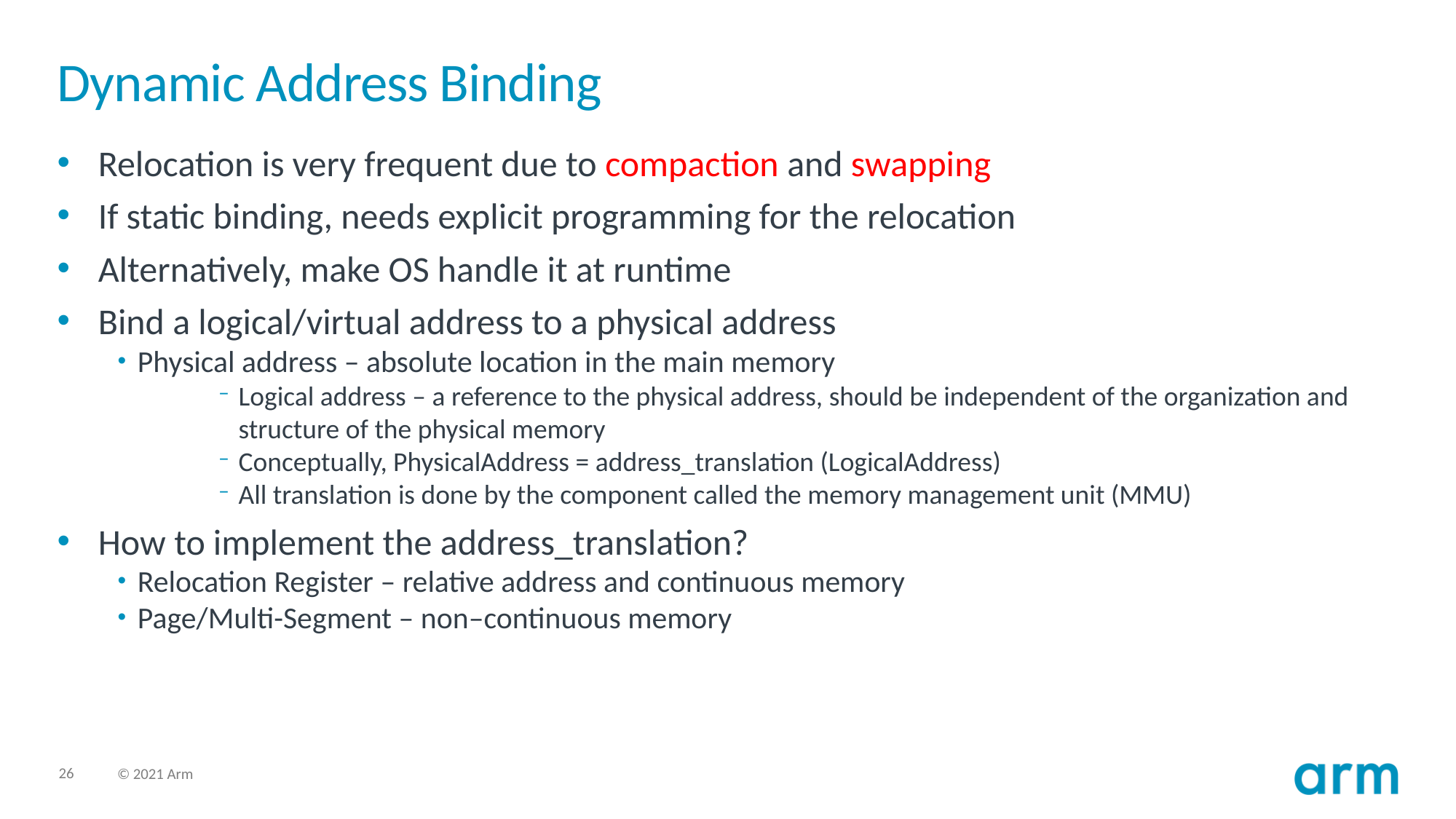

# Dynamic Address Binding
Relocation is very frequent due to compaction and swapping
If static binding, needs explicit programming for the relocation
Alternatively, make OS handle it at runtime
Bind a logical/virtual address to a physical address
Physical address – absolute location in the main memory
Logical address – a reference to the physical address, should be independent of the organization and structure of the physical memory
Conceptually, PhysicalAddress = address_translation (LogicalAddress)
All translation is done by the component called the memory management unit (MMU)
How to implement the address_translation?
Relocation Register – relative address and continuous memory
Page/Multi-Segment – non–continuous memory